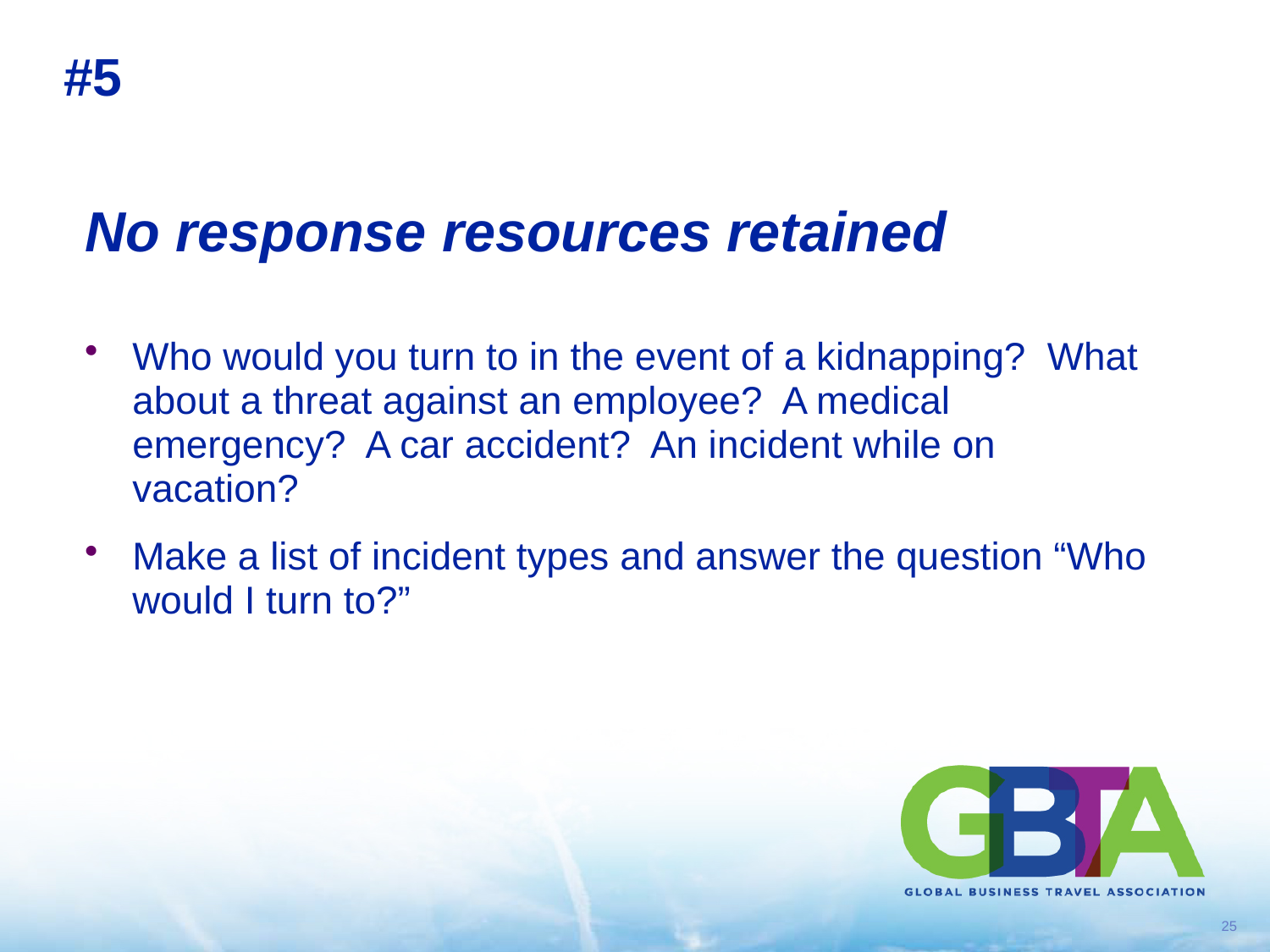

# #5
No response resources retained
Who would you turn to in the event of a kidnapping?  What about a threat against an employee?  A medical emergency?  A car accident?  An incident while on vacation?
Make a list of incident types and answer the question “Who would I turn to?”